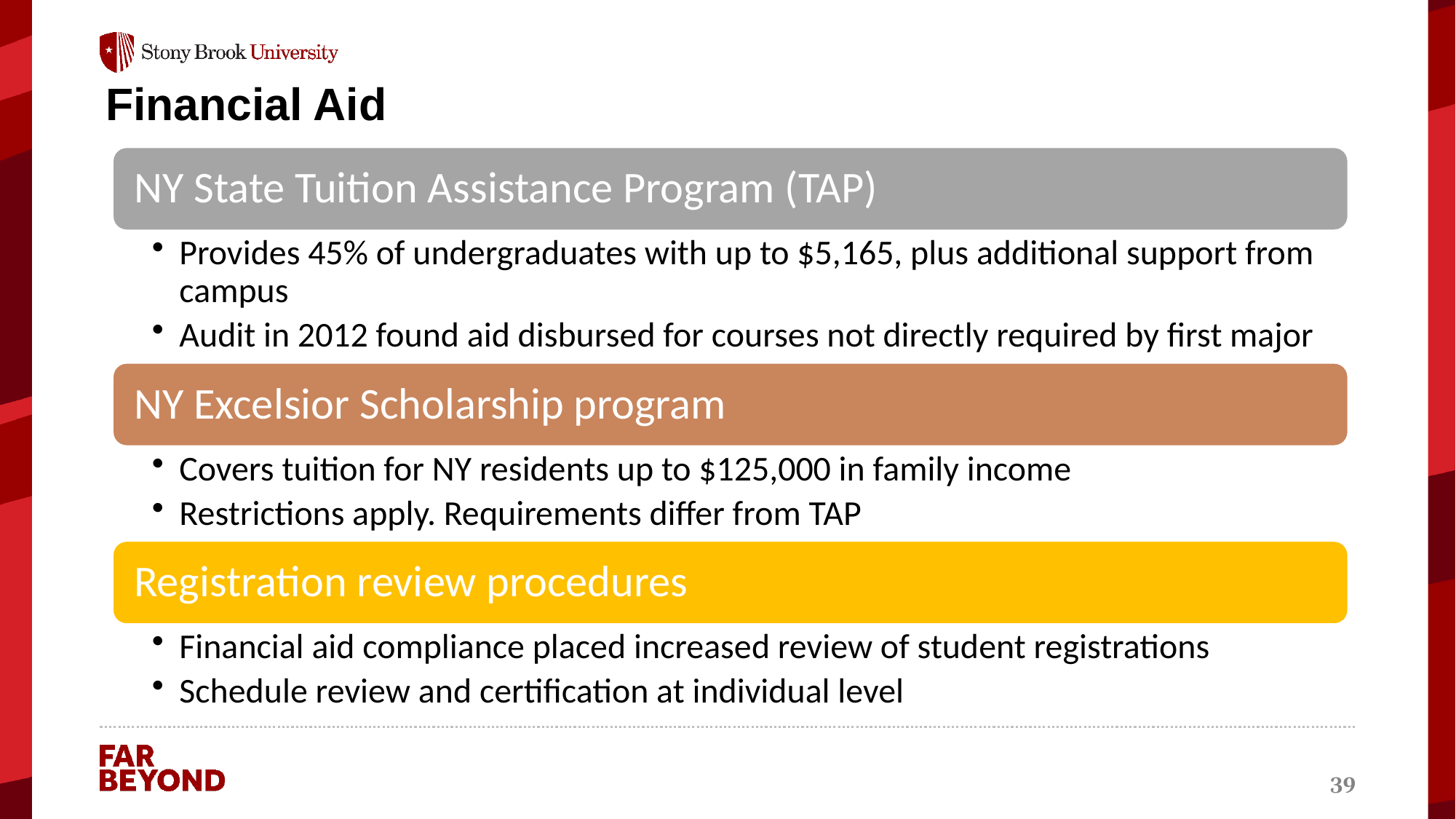

# Financial Aid
NY State Tuition Assistance Program (TAP)
Provides 45% of undergraduates with up to $5,165, plus additional support from campus
Audit in 2012 found aid disbursed for courses not directly required by first major
NY Excelsior Scholarship program
Covers tuition for NY residents up to $125,000 in family income
Restrictions apply. Requirements differ from TAP
Registration review procedures
Financial aid compliance placed increased review of student registrations
Schedule review and certification at individual level